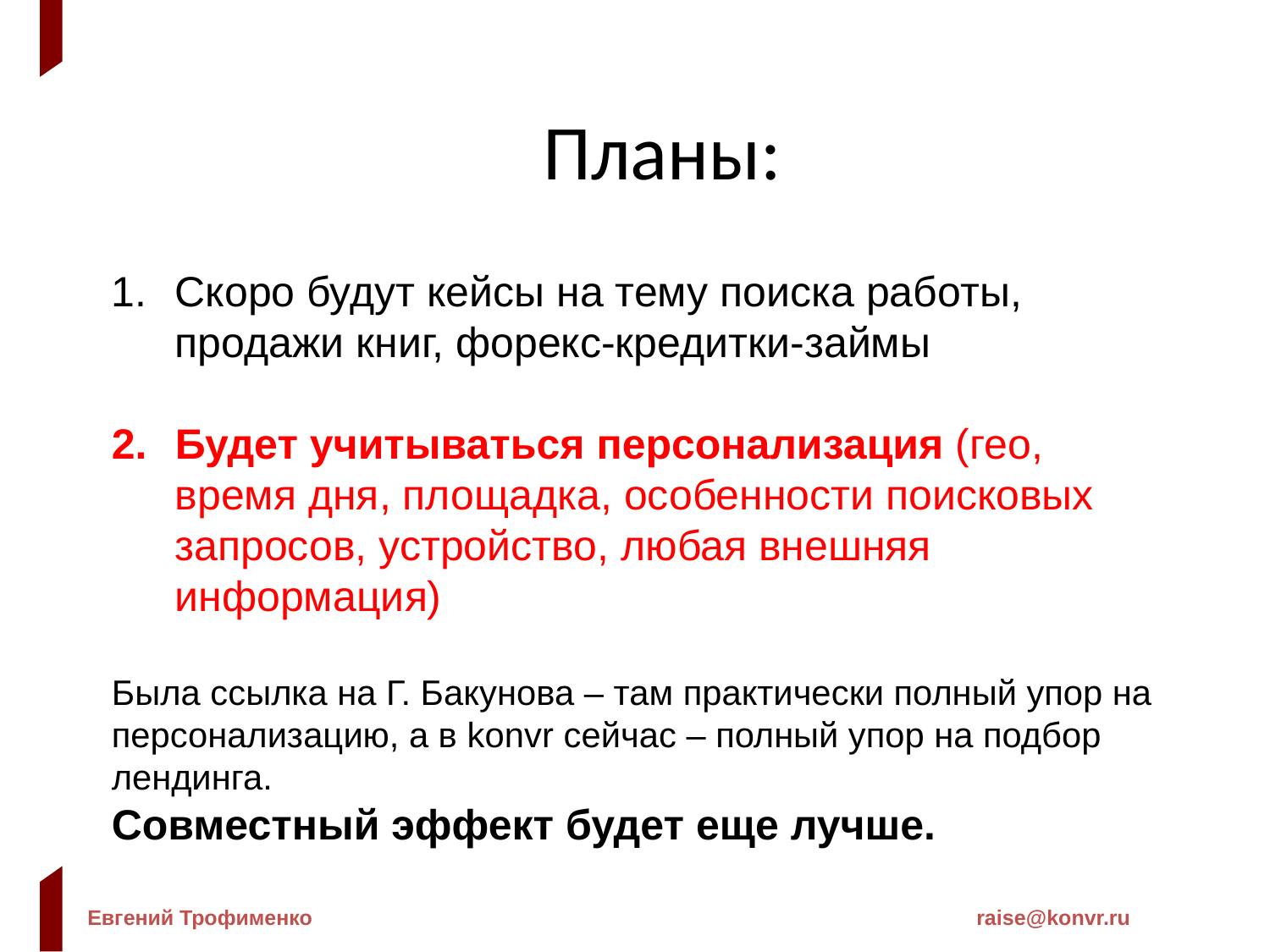

Планы:
Скоро будут кейсы на тему поиска работы, продажи книг, форекс-кредитки-займы

Будет учитываться персонализация (гео, время дня, площадка, особенности поисковых запросов, устройство, любая внешняя информация)

Была ссылка на Г. Бакунова – там практически полный упор на персонализацию, а в konvr сейчас – полный упор на подбор лендинга.
Совместный эффект будет еще лучше.